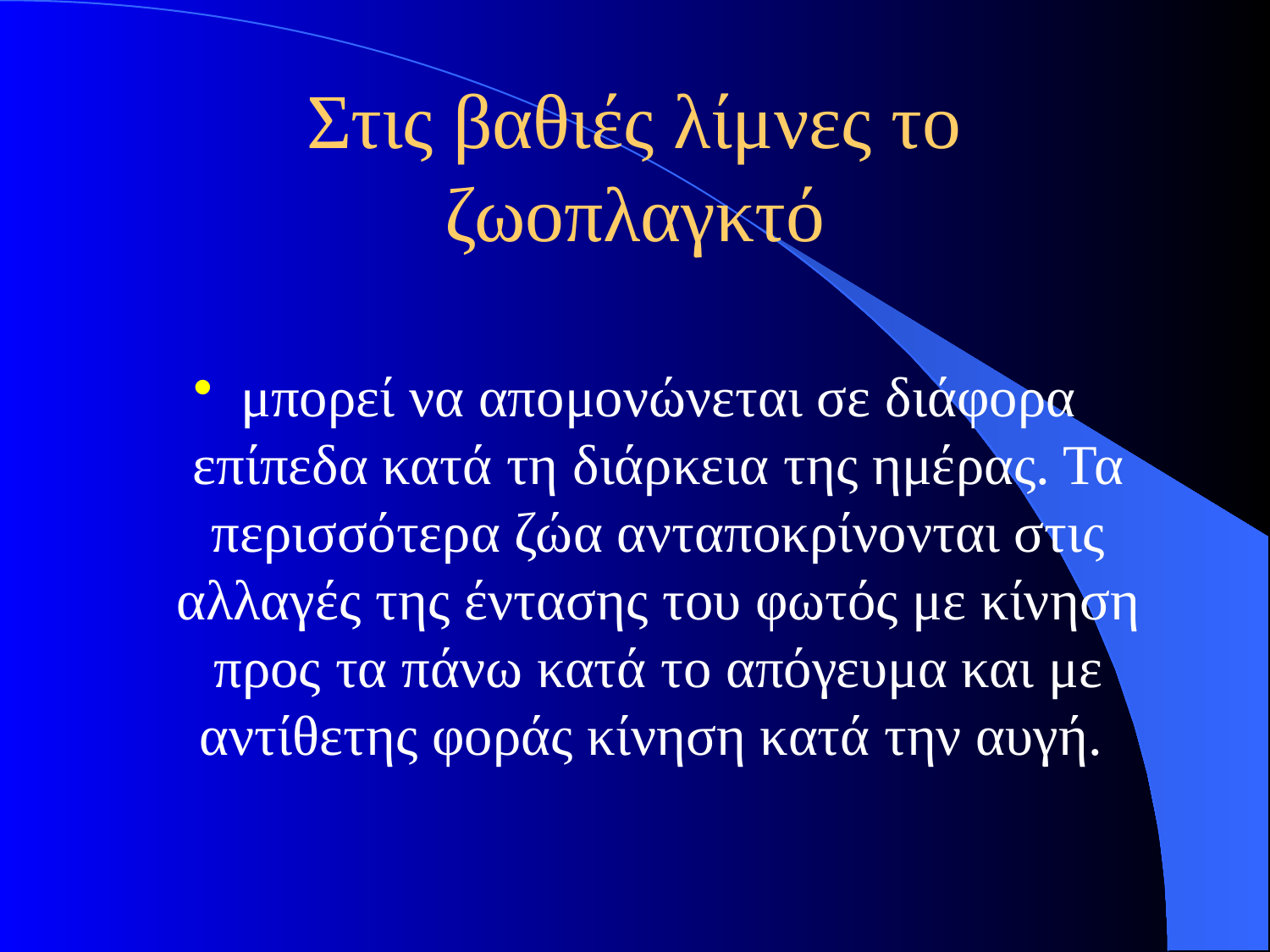

# Στις βαθιές λίμνες το ζωοπλαγκτό

μπορεί να απομονώνεται σε διάφορα επίπεδα κατά τη διάρκεια της ημέρας. Τα περισσότερα ζώα ανταποκρίνονται στις αλλαγές της έντασης του φωτός με κίνηση προς τα πάνω κατά το απόγευμα και με αντίθετης φοράς κίνηση κατά την αυγή.